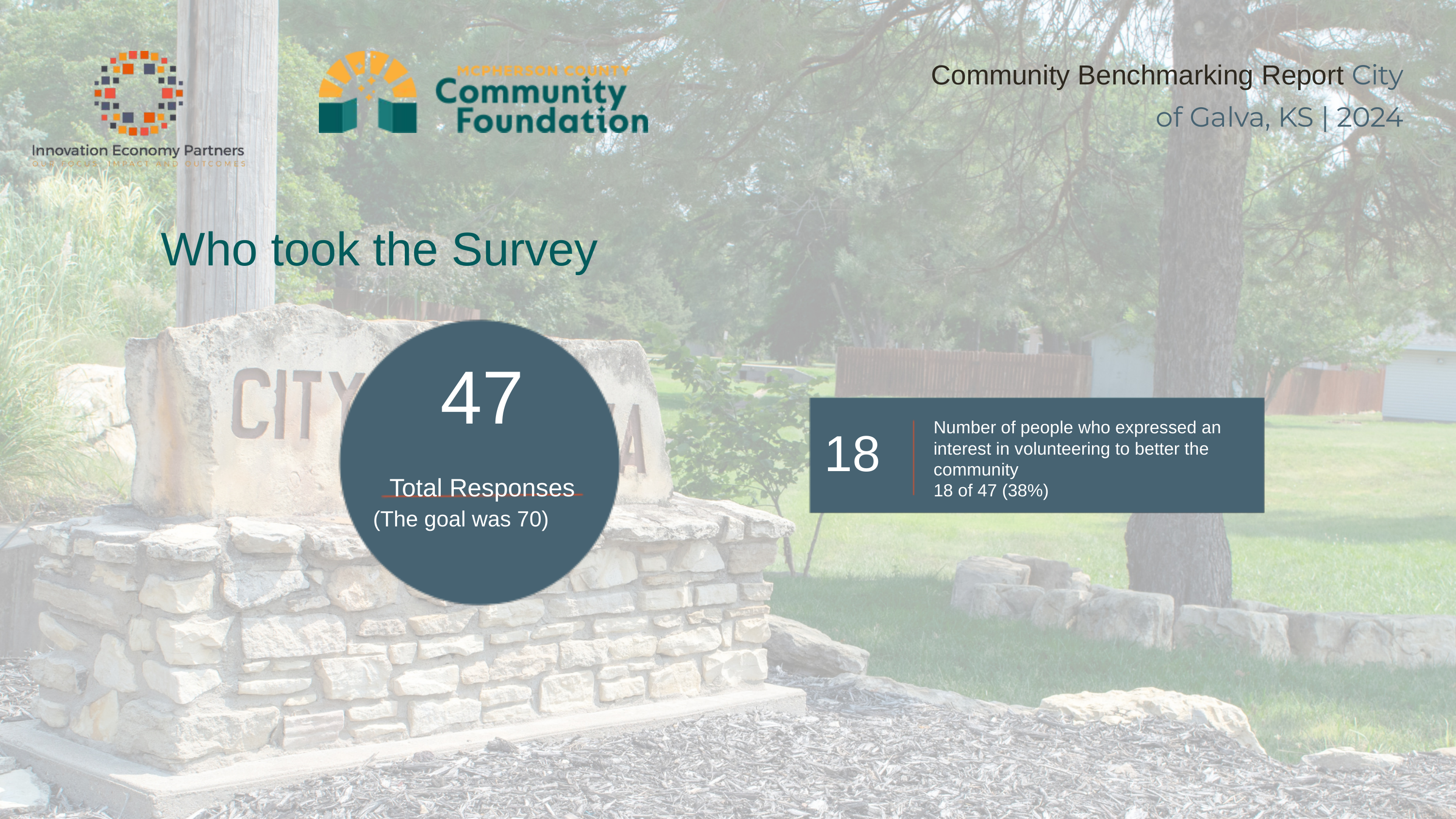

Community Benchmarking Report City of Galva, KS | 2024

Who took the Survey

47
Total Responses
(The goal was 70)

Number of people who expressed an interest in volunteering to better the community
18 of 47 (38%)
18